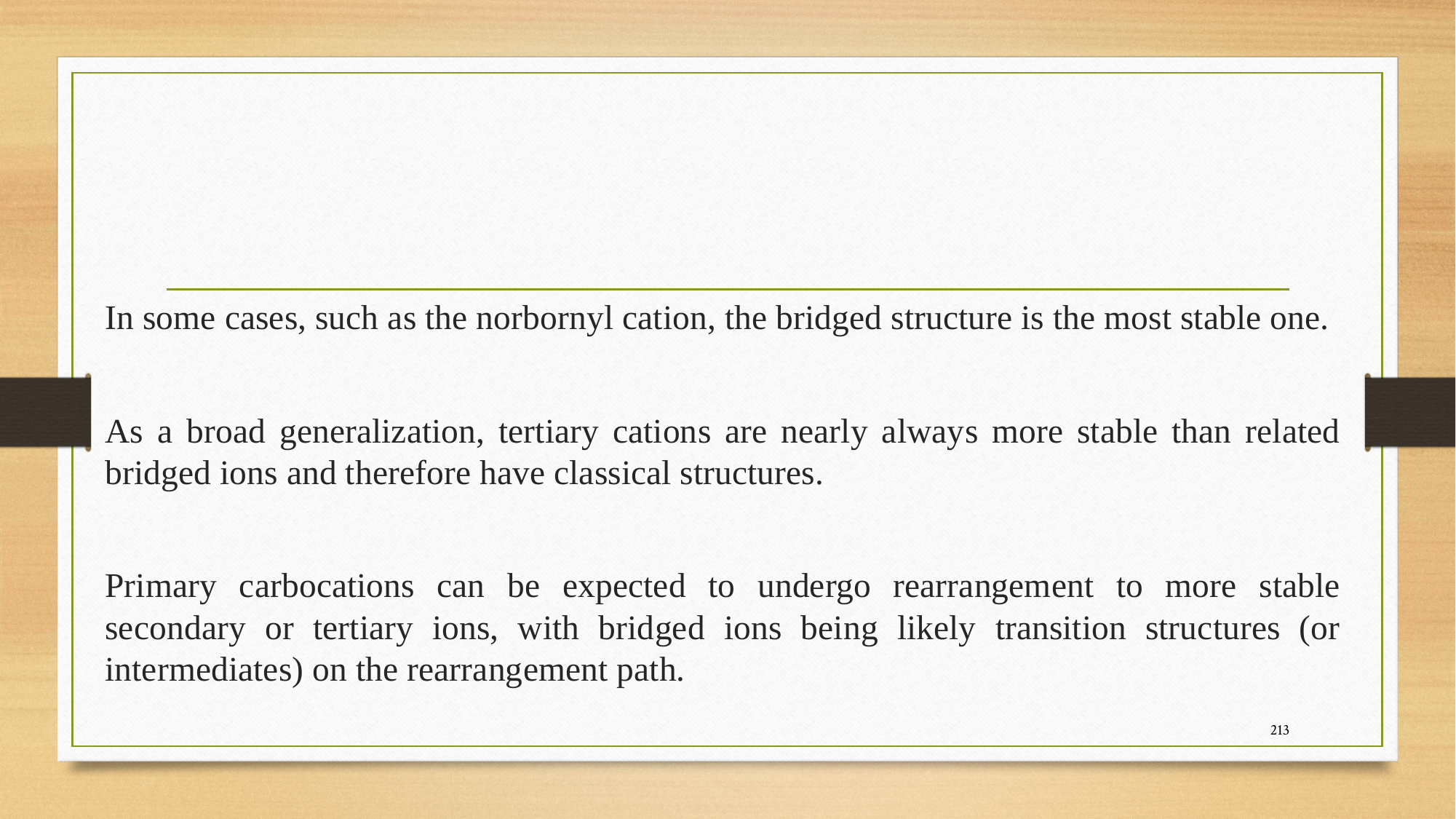

In some cases, such as the norbornyl cation, the bridged structure is the most stable one.

As a broad generalization, tertiary cations are nearly always more stable than related bridged ions and therefore have classical structures.

Primary carbocations can be expected to undergo rearrangement to more stable secondary or tertiary ions, with bridged ions being likely transition structures (or intermediates) on the rearrangement path.

213